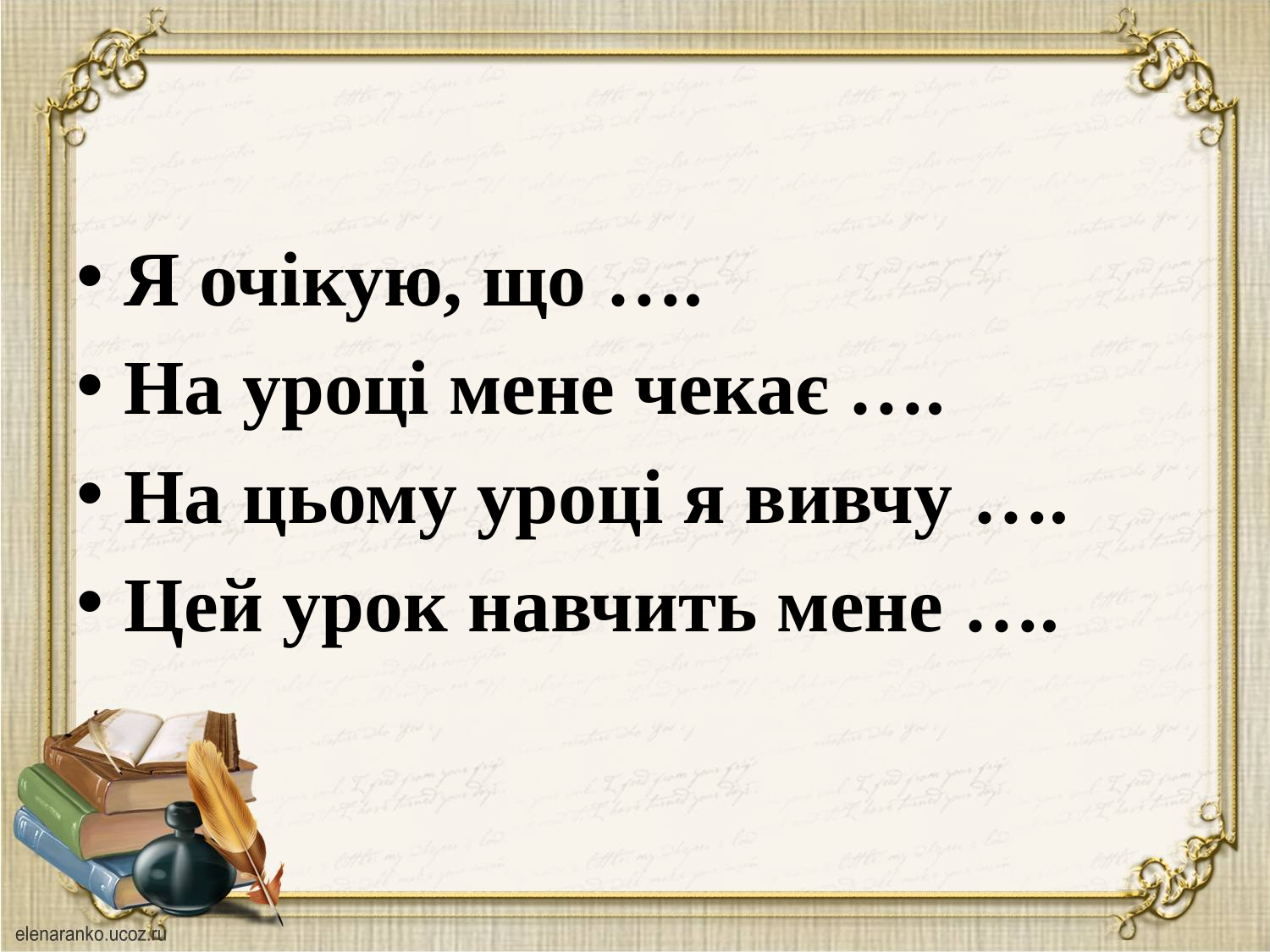

Я очікую, що ….
На уроці мене чекає ….
На цьому уроці я вивчу ….
Цей урок навчить мене ….